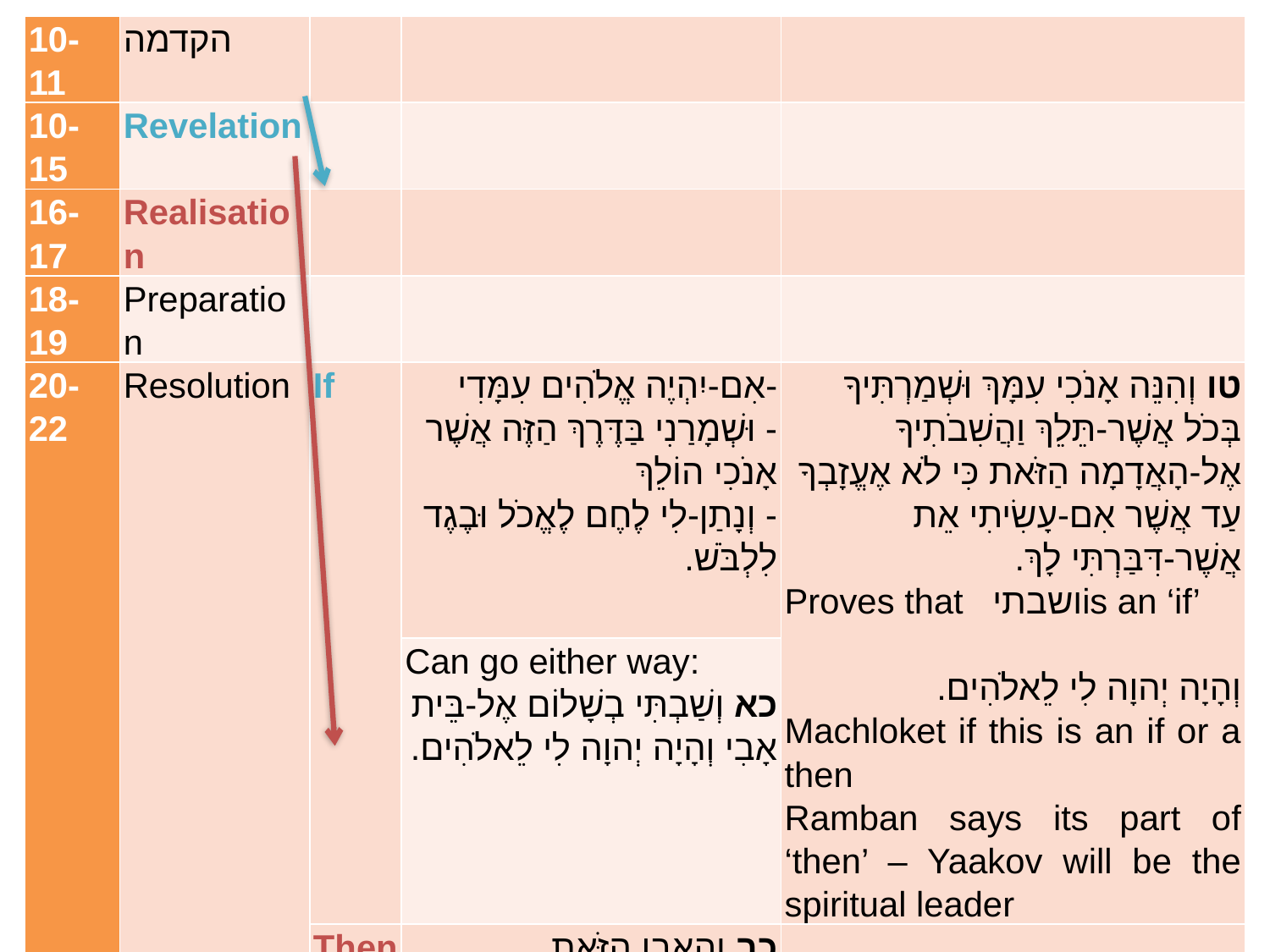

| 10-11 | הקדמה |  |  |  |
| --- | --- | --- | --- | --- |
| 10-15 | Revelation |  |  |  |
| 16-17 | Realisation |  |  |  |
| 18-19 | Preparation |  |  |  |
| 20-22 | Resolution | If | -אִם-יִהְיֶה אֱלֹהִים עִמָּדִי - וּשְׁמָרַנִי בַּדֶּרֶךְ הַזֶּה אֲשֶׁר אָנֹכִי הוֹלֵךְ - וְנָתַן-לִי לֶחֶם לֶאֱכֹל וּבֶגֶד לִלְבֹּשׁ. | טו וְהִנֵּה אָנֹכִי עִמָּךְ וּשְׁמַרְתִּיךָ בְּכֹל אֲשֶׁר-תֵּלֵךְ וַהֲשִׁבֹתִיךָ אֶל-הָאֲדָמָה הַזֹּאת כִּי לֹא אֶעֱזָבְךָ עַד אֲשֶׁר אִם-עָשִׂיתִי אֵת אֲשֶׁר-דִּבַּרְתִּי לָךְ. Proves that ושבתיis an ‘if’   וְהָיָה יְהוָה לִי לֵאלֹהִים. Machloket if this is an if or a then Ramban says its part of ‘then’ – Yaakov will be the spiritual leader |
|  |  |  | Can go either way:  כא וְשַׁבְתִּי בְשָׁלוֹם אֶל-בֵּית אָבִי וְהָיָה יְהוָה לִי לֵאלֹהִים. |  |
|  |  | Then | כב וְהָאֶבֶן הַזֹּאת אֲשֶׁר-שַׂמְתִּי מַצֵּבָה יִהְיֶה בֵּית אֱלֹהִים וְכֹל אֲשֶׁר תִּתֶּן-לִי עַשֵּׂר אֲעַשְּׂרֶנּוּ לָךְ. |  |